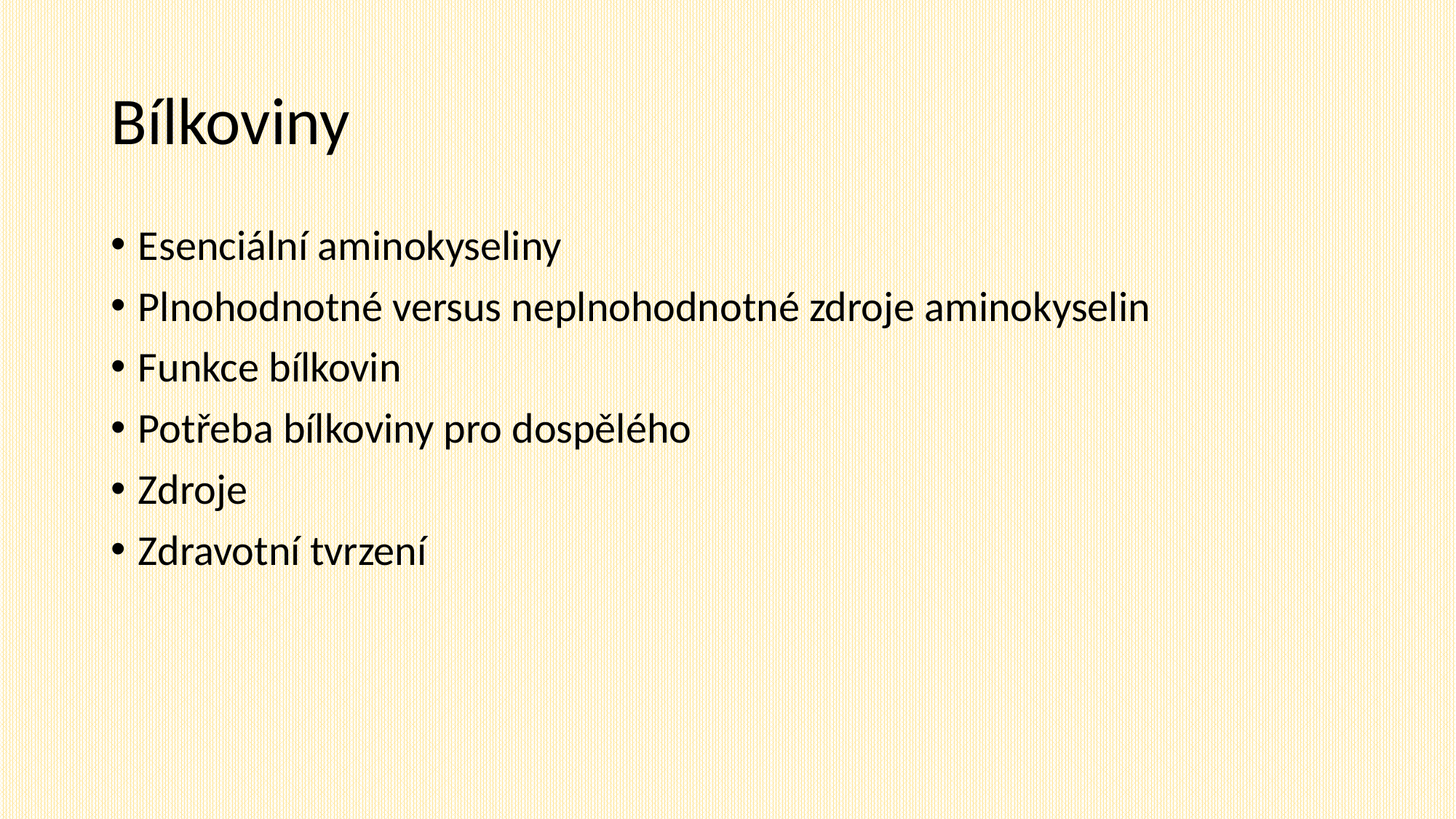

# Bílkoviny
Esenciální aminokyseliny
Plnohodnotné versus neplnohodnotné zdroje aminokyselin
Funkce bílkovin
Potřeba bílkoviny pro dospělého
Zdroje
Zdravotní tvrzení